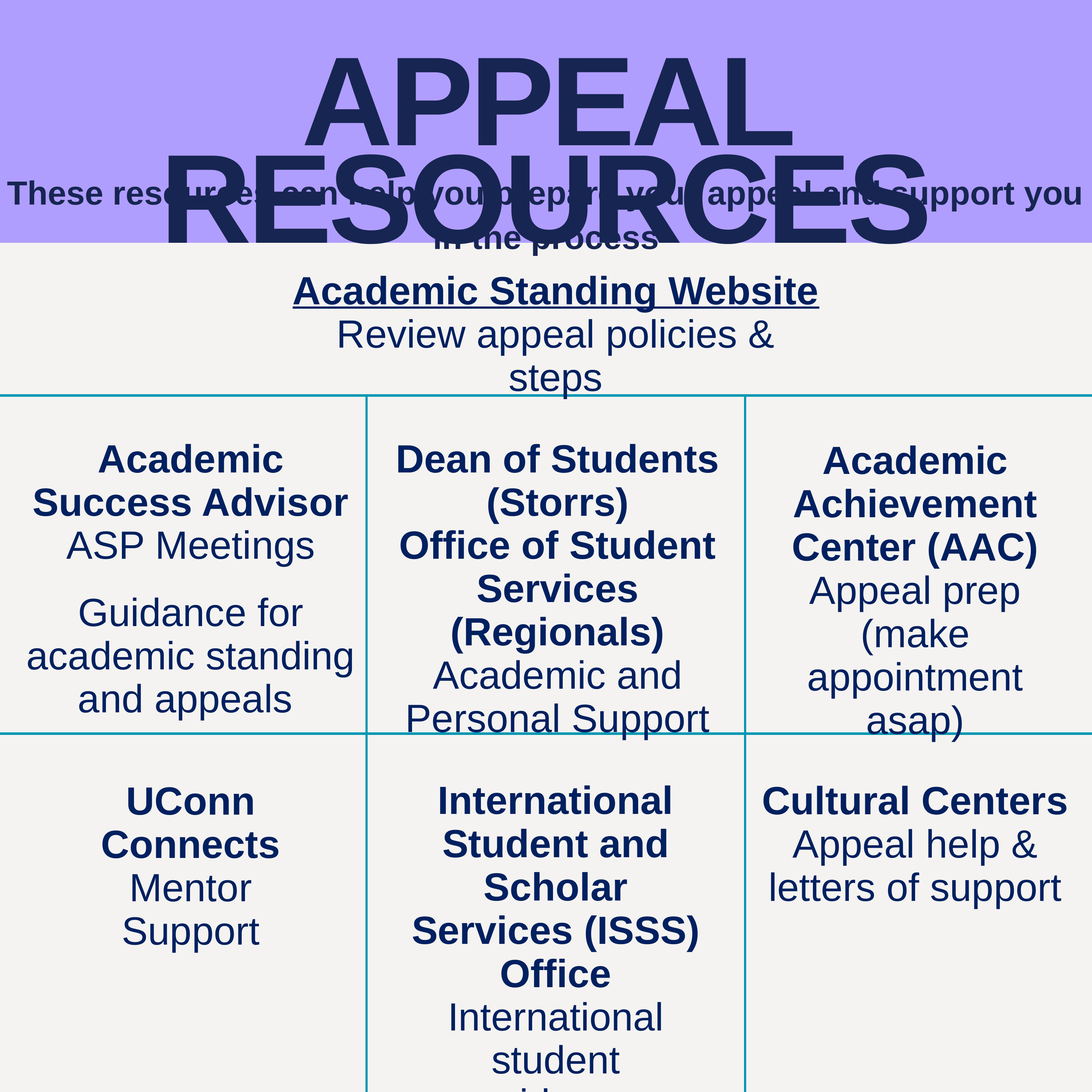

APPEAL RESOURCES

These resources can help you prepare your appeal and support you in the process
Academic Standing Website
Review appeal policies & steps

Academic Success Advisor
ASP Meetings

Guidance for academic standing and appeals

Dean of Students (Storrs)
Office of Student Services (Regionals)
Academic and Personal Support
Academic Achievement Center (AAC)
Appeal prep (make appointment asap)
International Student and Scholar Services (ISSS) Office
International student guidance
Cultural Centers
Appeal help & letters of support
UConn Connects
Mentor Support